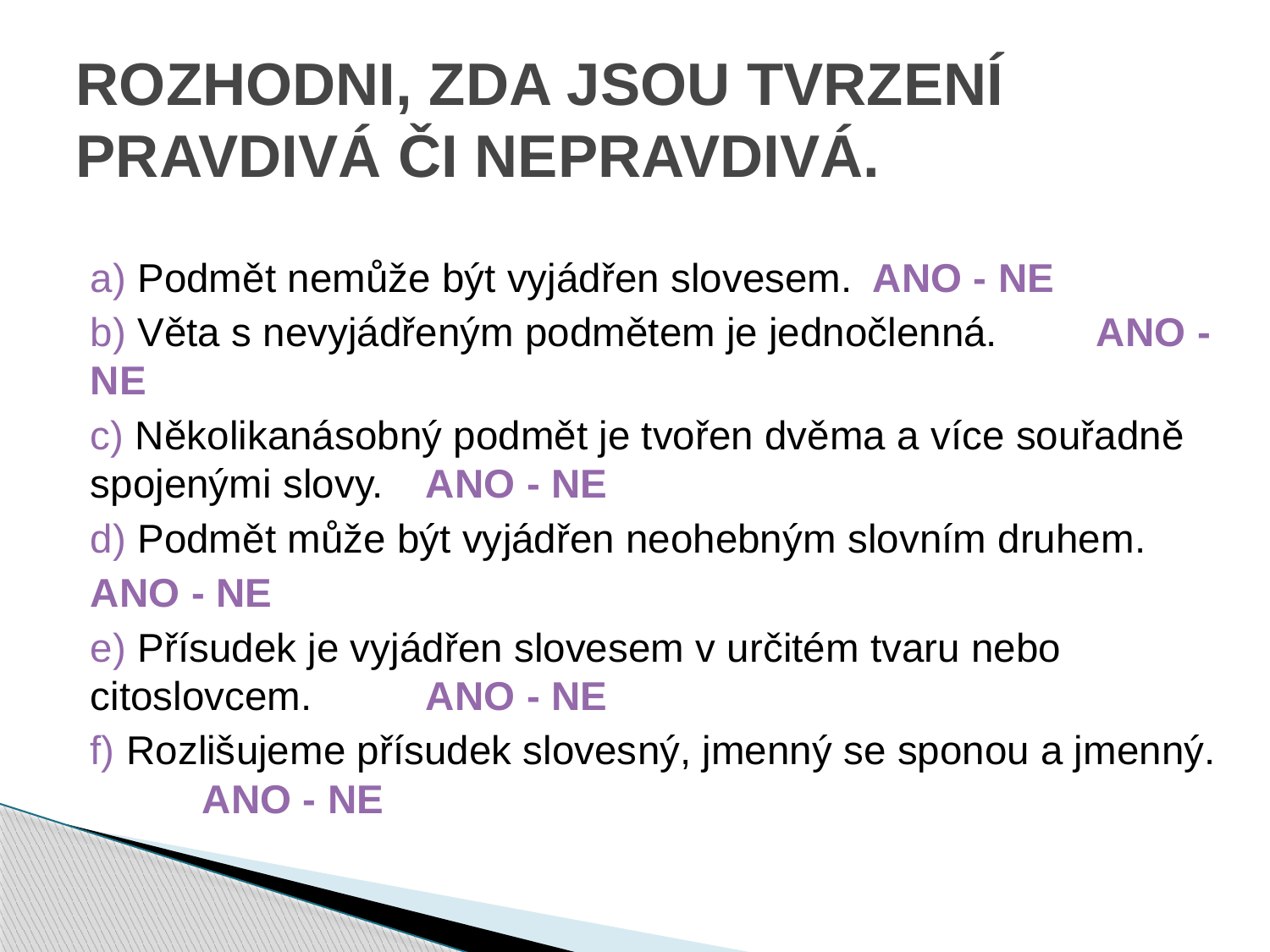

# ROZHODNI, ZDA JSOU TVRZENÍ PRAVDIVÁ ČI NEPRAVDIVÁ.

a) Podmět nemůže být vyjádřen slovesem. 			ANO - NE
b) Věta s nevyjádřeným podmětem je jednočlenná.		ANO - NE
c) Několikanásobný podmět je tvořen dvěma a více souřadně spojenými slovy. 						ANO - NE
d) Podmět může být vyjádřen neohebným slovním druhem.
								ANO - NE
e) Přísudek je vyjádřen slovesem v určitém tvaru nebo citoslovcem. 								ANO - NE
f) Rozlišujeme přísudek slovesný, jmenný se sponou a jmenný. 	  								ANO - NE